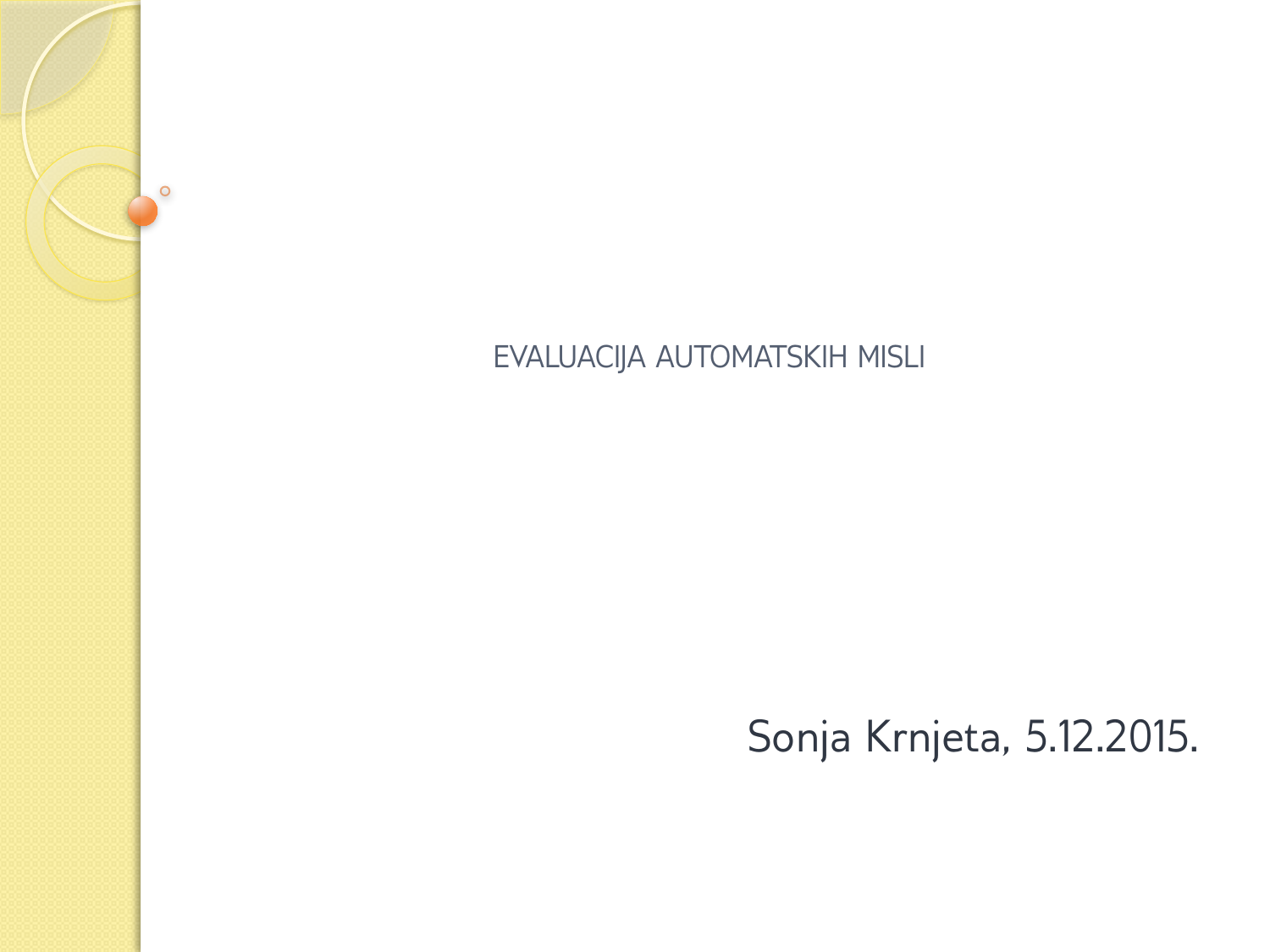

# EVALUACIJA AUTOMATSKIH MISLI
Sonja Krnjeta, 5.12.2015.